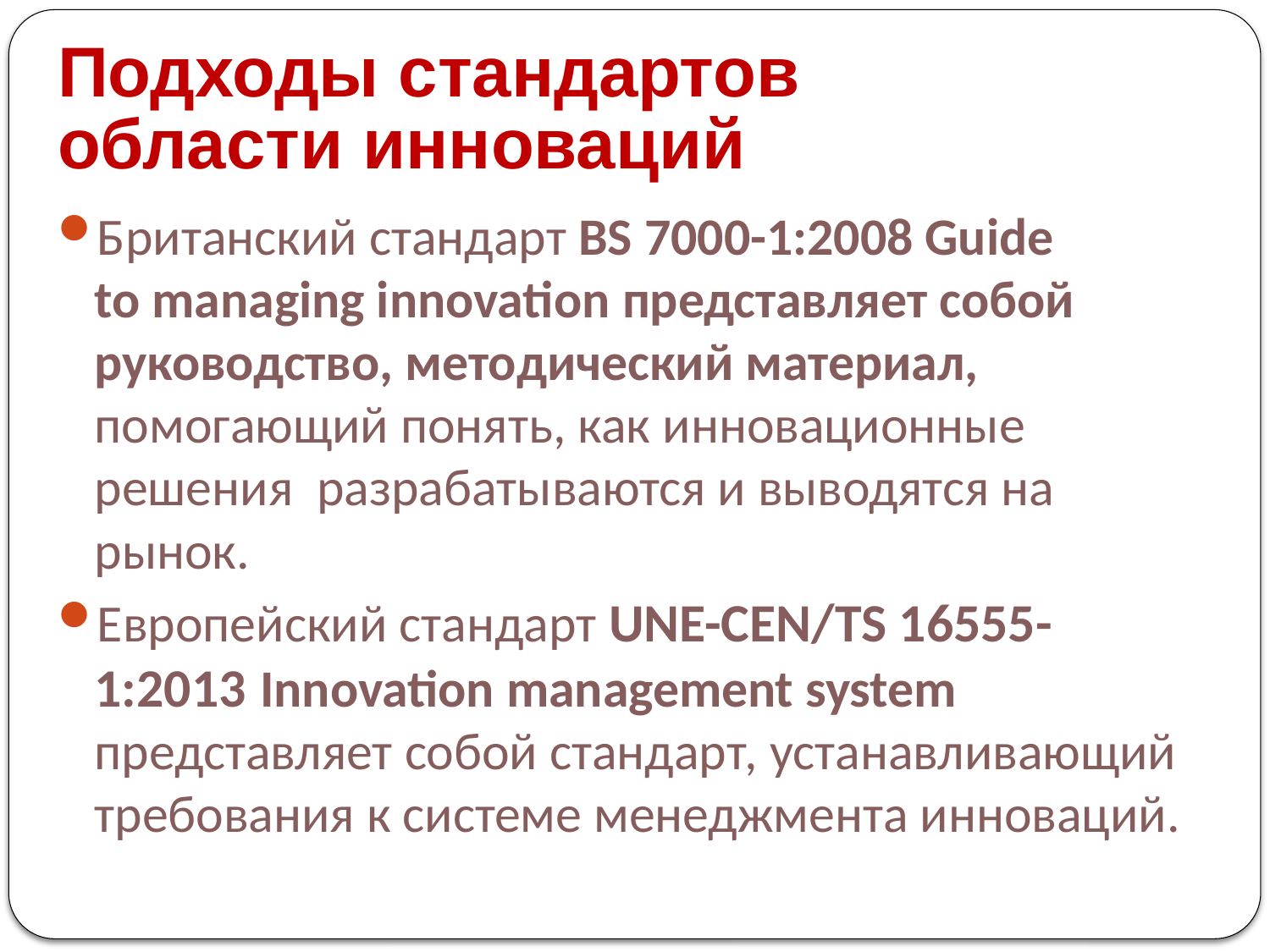

# Подходы стандартов области инноваций
Британский стандарт BS 7000-1:2008 Guide
to managing innovation представляет собой руководство, методический материал, помогающий понять, как инновационные решения  разрабатываются и выводятся на рынок.
Европейский стандарт UNE-CEN/TS 16555-1:2013 Innovation management system представляет собой стандарт, устанавливающий требования к системе менеджмента инноваций.